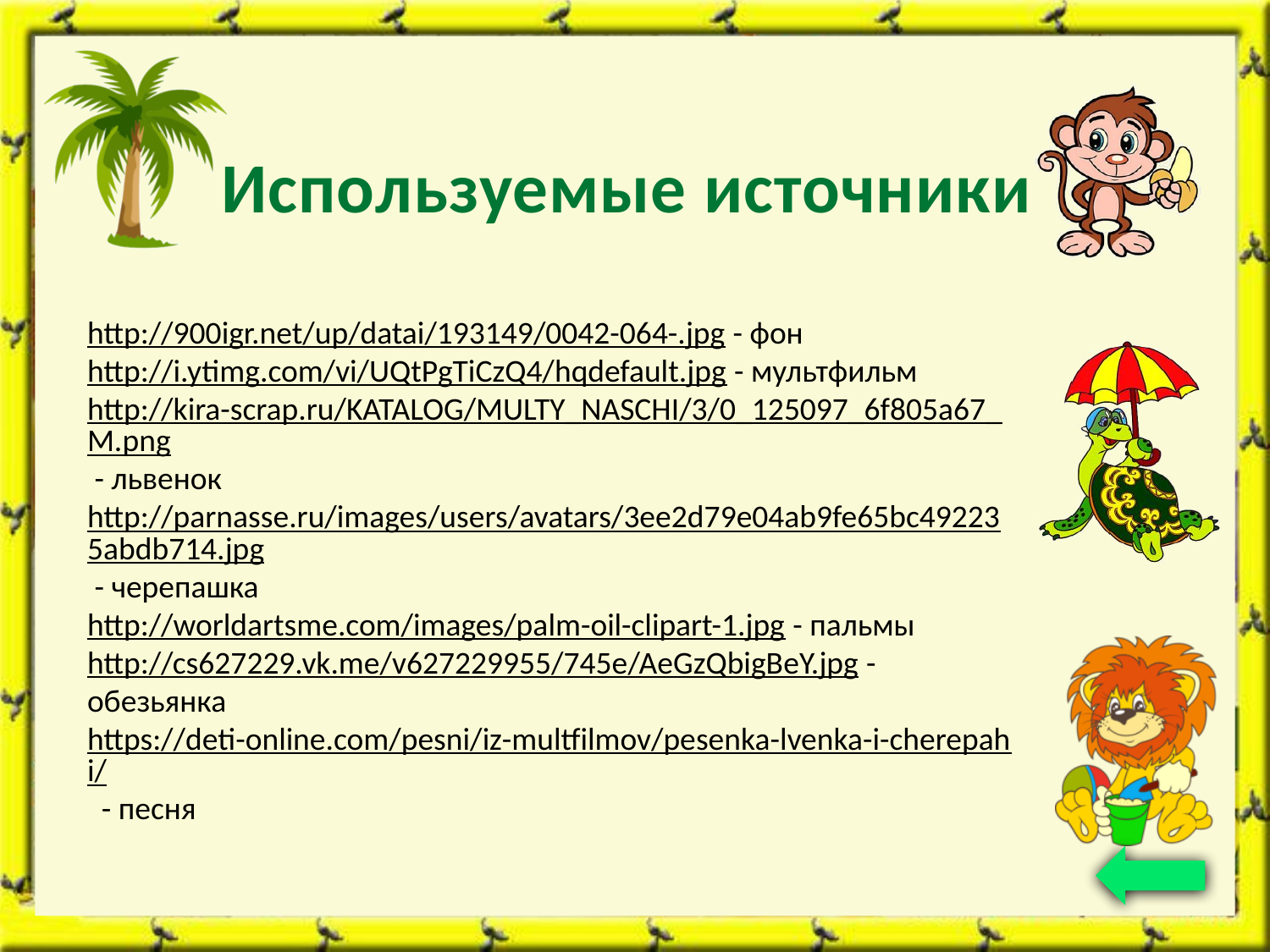

Используемые источники
http://900igr.net/up/datai/193149/0042-064-.jpg - фон
http://i.ytimg.com/vi/UQtPgTiCzQ4/hqdefault.jpg - мультфильм
http://kira-scrap.ru/KATALOG/MULTY_NASCHI/3/0_125097_6f805a67_M.png - львенок
http://parnasse.ru/images/users/avatars/3ee2d79e04ab9fe65bc492235abdb714.jpg - черепашка
http://worldartsme.com/images/palm-oil-clipart-1.jpg - пальмы
http://cs627229.vk.me/v627229955/745e/AeGzQbigBeY.jpg - обезьянка
https://deti-online.com/pesni/iz-multfilmov/pesenka-lvenka-i-cherepahi/  - песня